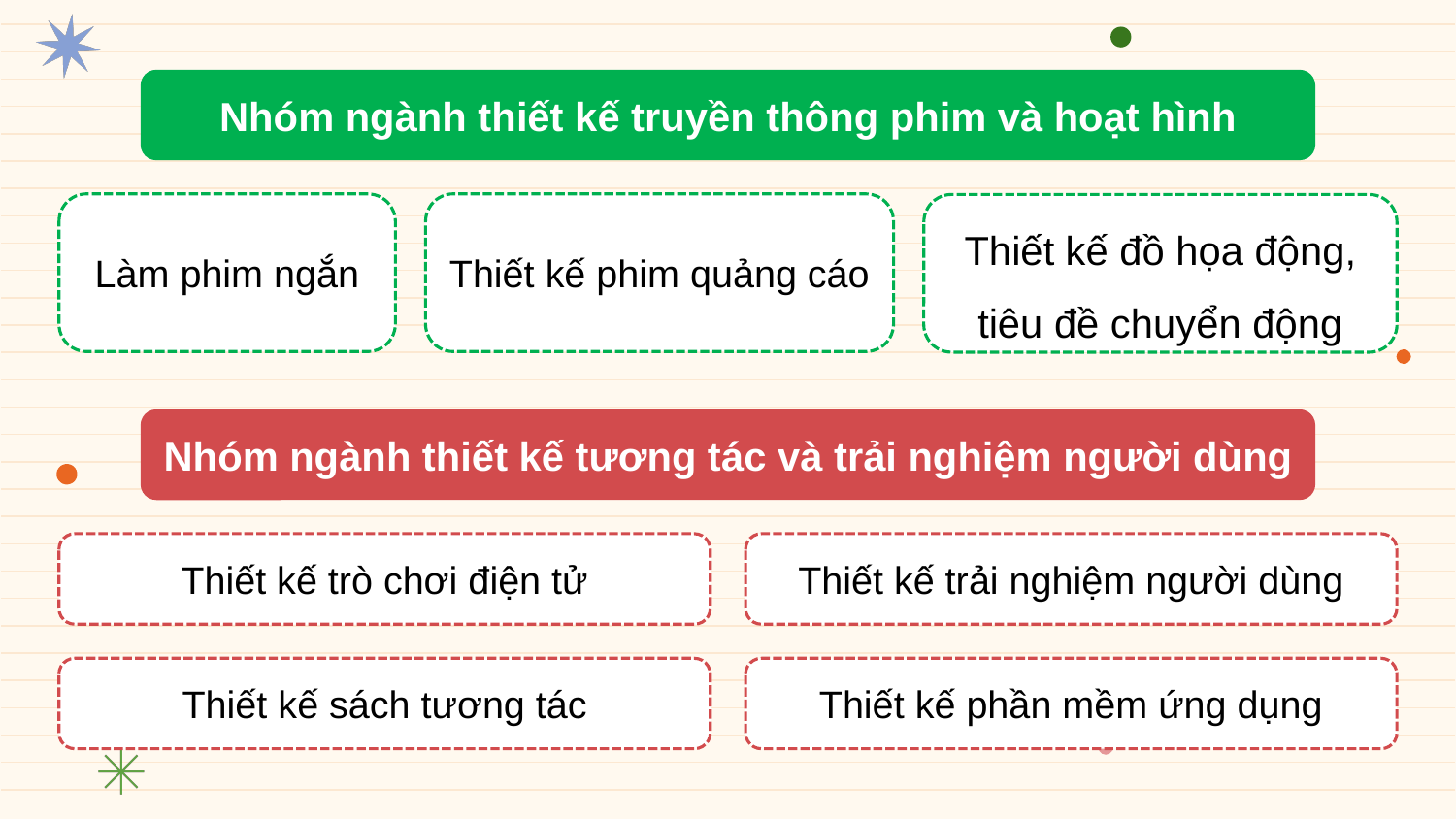

Nhóm ngành thiết kế truyền thông phim và hoạt hình
Làm phim ngắn
Thiết kế phim quảng cáo
Thiết kế đồ họa động, tiêu đề chuyển động
Nhóm ngành thiết kế tương tác và trải nghiệm người dùng
Thiết kế trò chơi điện tử
Thiết kế trải nghiệm người dùng
Thiết kế sách tương tác
Thiết kế phần mềm ứng dụng